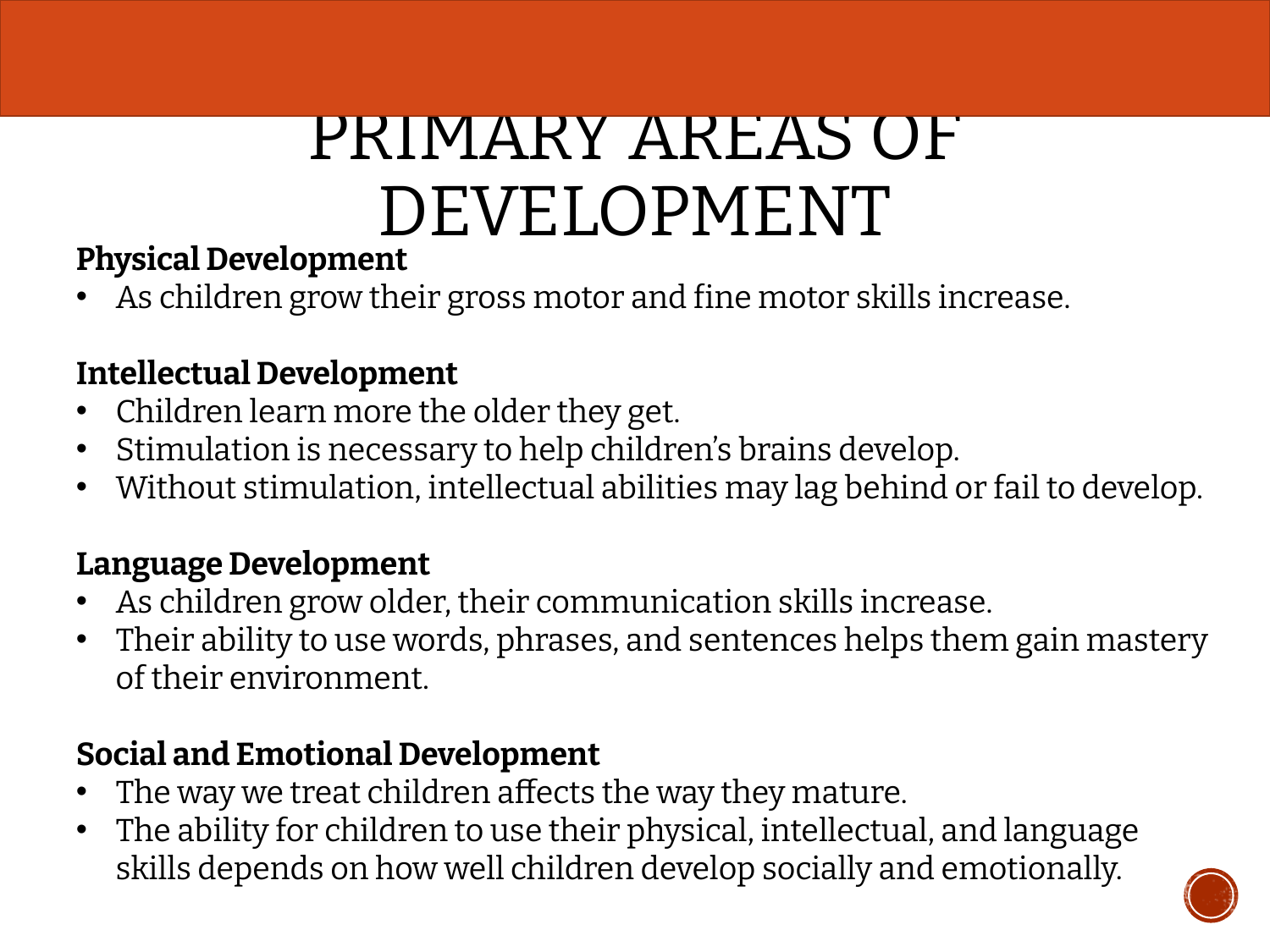

# Primary Areas of Development
Physical Development
As children grow their gross motor and fine motor skills increase.

Intellectual Development
Children learn more the older they get.
Stimulation is necessary to help children’s brains develop.
Without stimulation, intellectual abilities may lag behind or fail to develop.

Language Development
As children grow older, their communication skills increase.
Their ability to use words, phrases, and sentences helps them gain mastery of their environment.

Social and Emotional Development
The way we treat children affects the way they mature.
The ability for children to use their physical, intellectual, and language skills depends on how well children develop socially and emotionally.

4